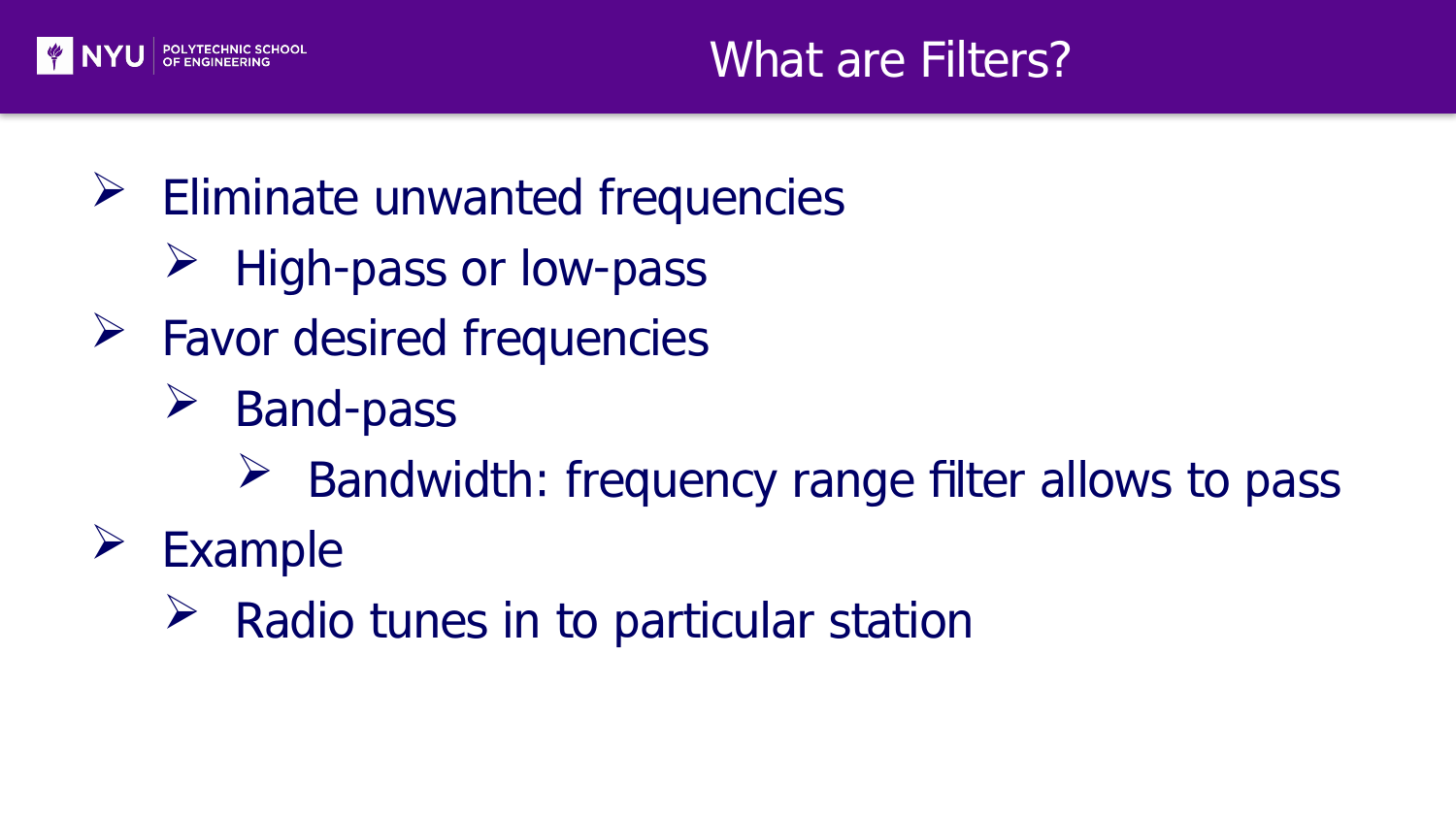

What are Filters?
Eliminate unwanted frequencies
High-pass or low-pass
Favor desired frequencies
Band-pass
Bandwidth: frequency range filter allows to pass
Example
Radio tunes in to particular station